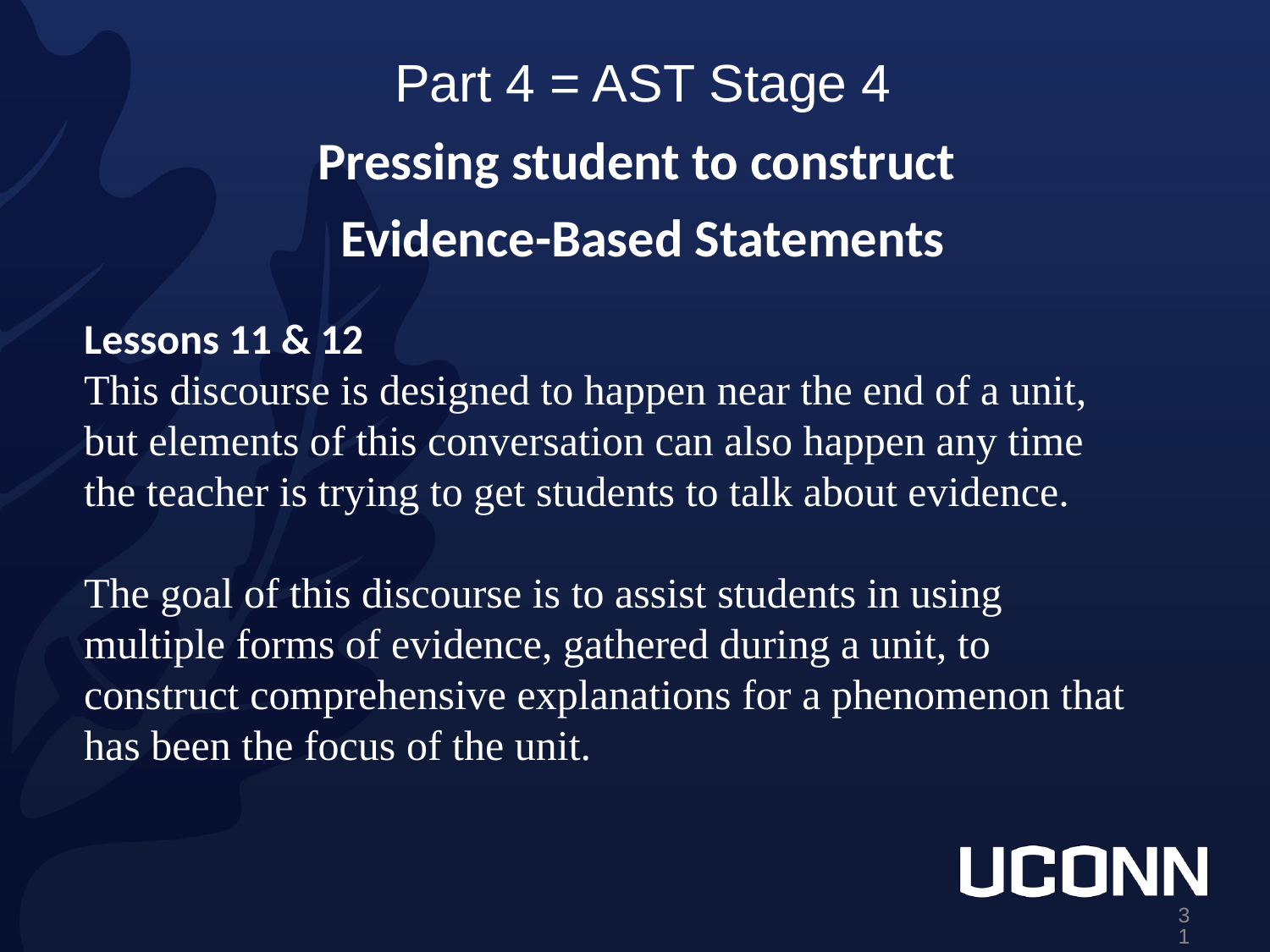

# Part 4 = AST Stage 4
Pressing student to construct
Evidence-Based Statements

Lessons 11 & 12
This discourse is designed to happen near the end of a unit, but elements of this conversation can also happen any time the teacher is trying to get students to talk about evidence.

The goal of this discourse is to assist students in using multiple forms of evidence, gathered during a unit, to construct comprehensive explanations for a phenomenon that has been the focus of the unit.

31